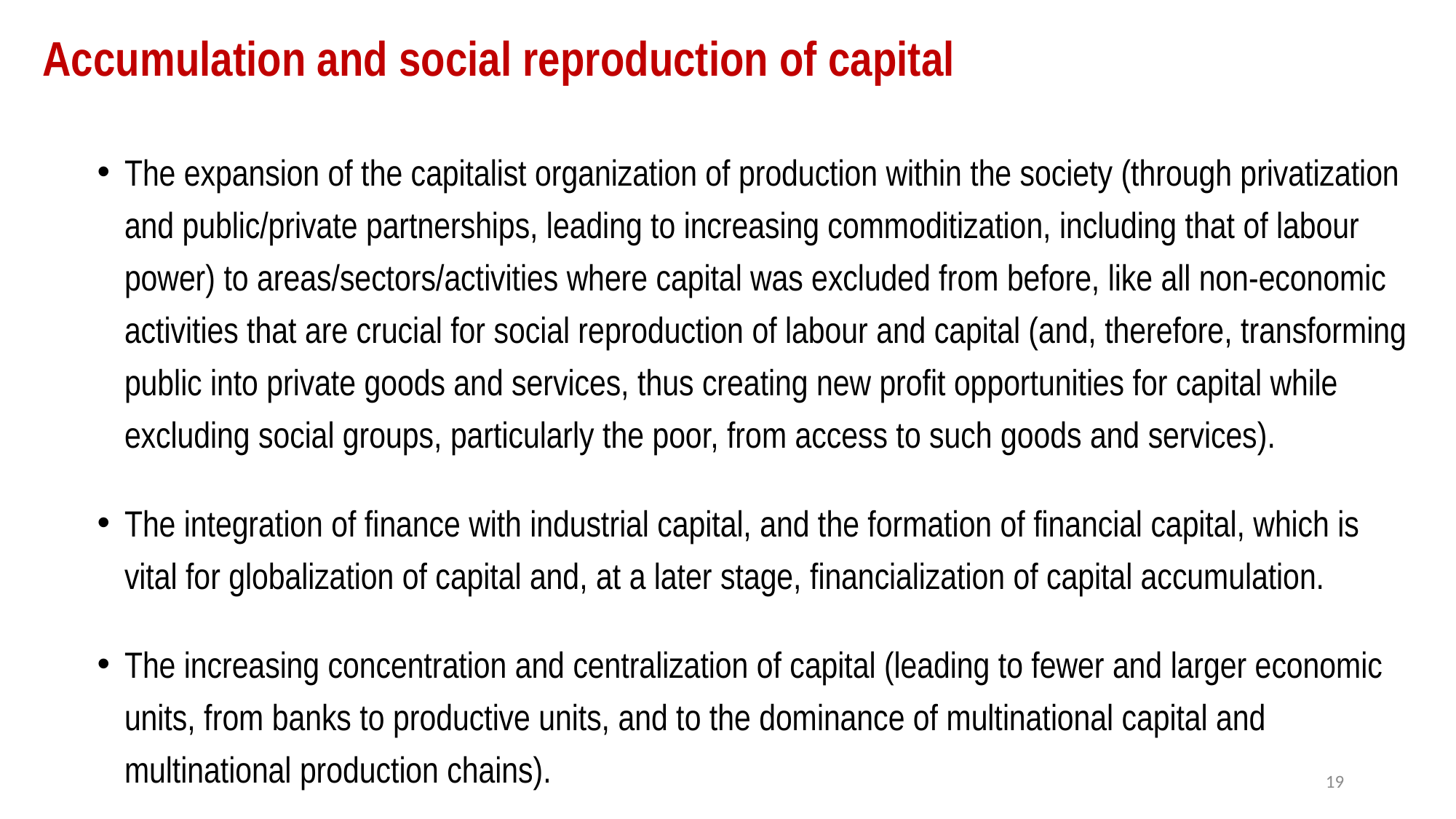

# Accumulation and social reproduction of capital
The expansion of the capitalist organization of production within the society (through privatization and public/private partnerships, leading to increasing commoditization, including that of labour power) to areas/sectors/activities where capital was excluded from before, like all non-economic activities that are crucial for social reproduction of labour and capital (and, therefore, transforming public into private goods and services, thus creating new profit opportunities for capital while excluding social groups, particularly the poor, from access to such goods and services).
The integration of finance with industrial capital, and the formation of financial capital, which is vital for globalization of capital and, at a later stage, financialization of capital accumulation.
The increasing concentration and centralization of capital (leading to fewer and larger economic units, from banks to productive units, and to the dominance of multinational capital and multinational production chains).

19